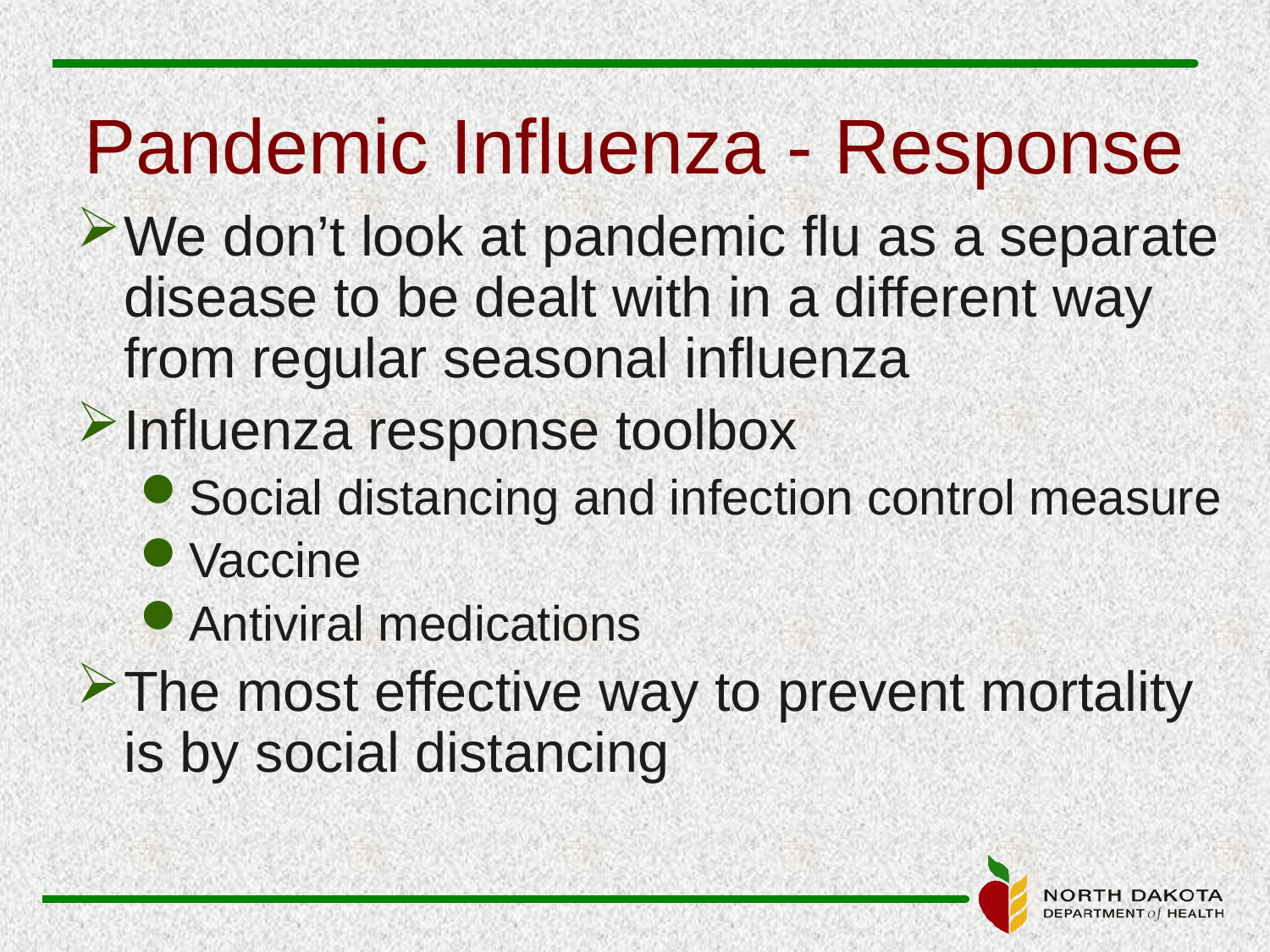

# Pandemic Influenza - Response
We don’t look at pandemic flu as a separate disease to be dealt with in a different way from regular seasonal influenza
Influenza response toolbox
Social distancing and infection control measure
Vaccine
Antiviral medications
The most effective way to prevent mortality is by social distancing